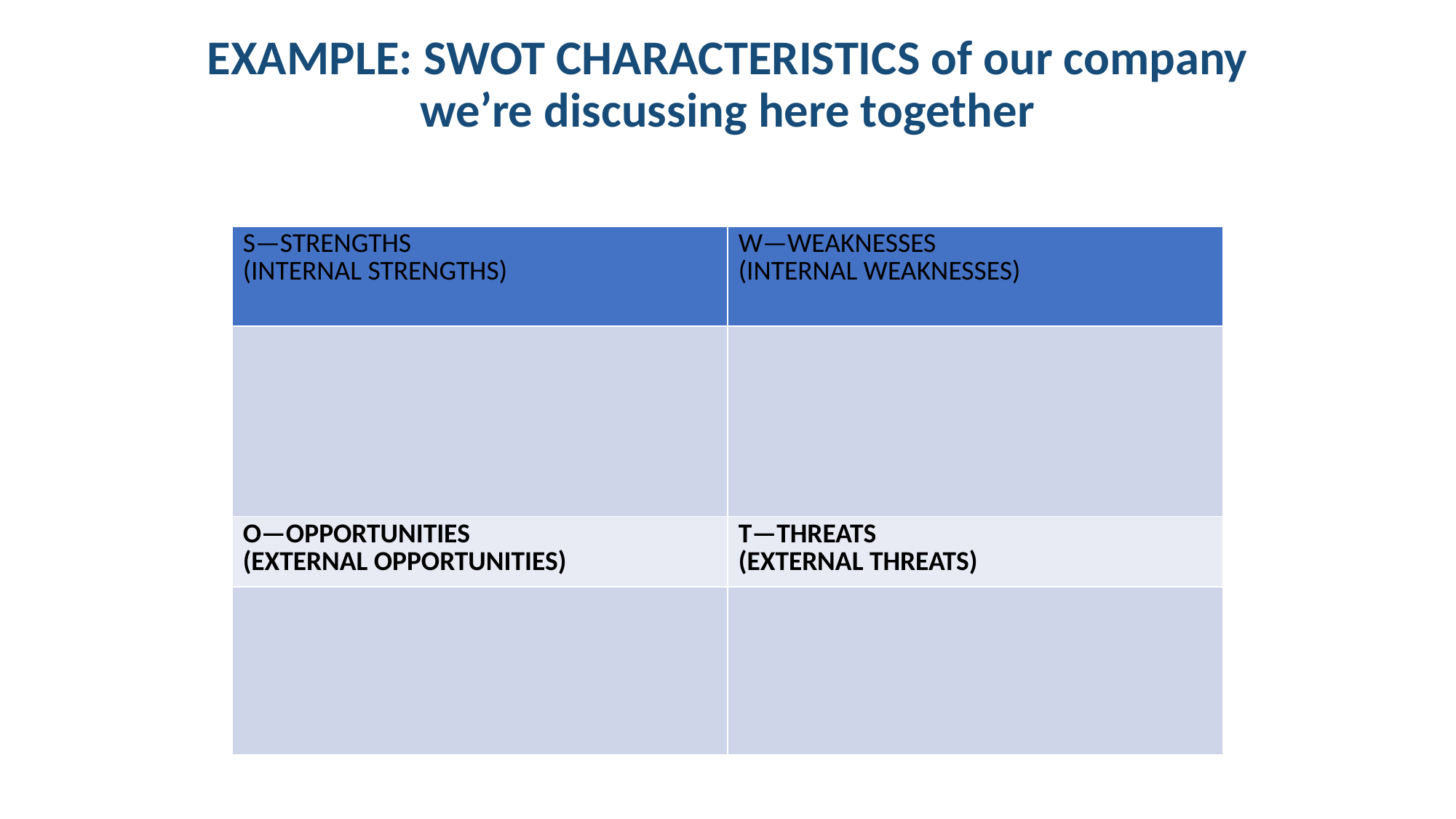

# EXAMPLE: SWOT CHARACTERISTICS of our company we’re discussing here together
| S—STRENGTHS (INTERNAL STRENGTHS) | W—WEAKNESSES (INTERNAL WEAKNESSES) |
| --- | --- |
|  |  |
| O—OPPORTUNITIES (EXTERNAL OPPORTUNITIES) | T—THREATS (EXTERNAL THREATS) |
|  |  |
Copyright ©McGraw-Hill Education. Permission required for reproduction or display.